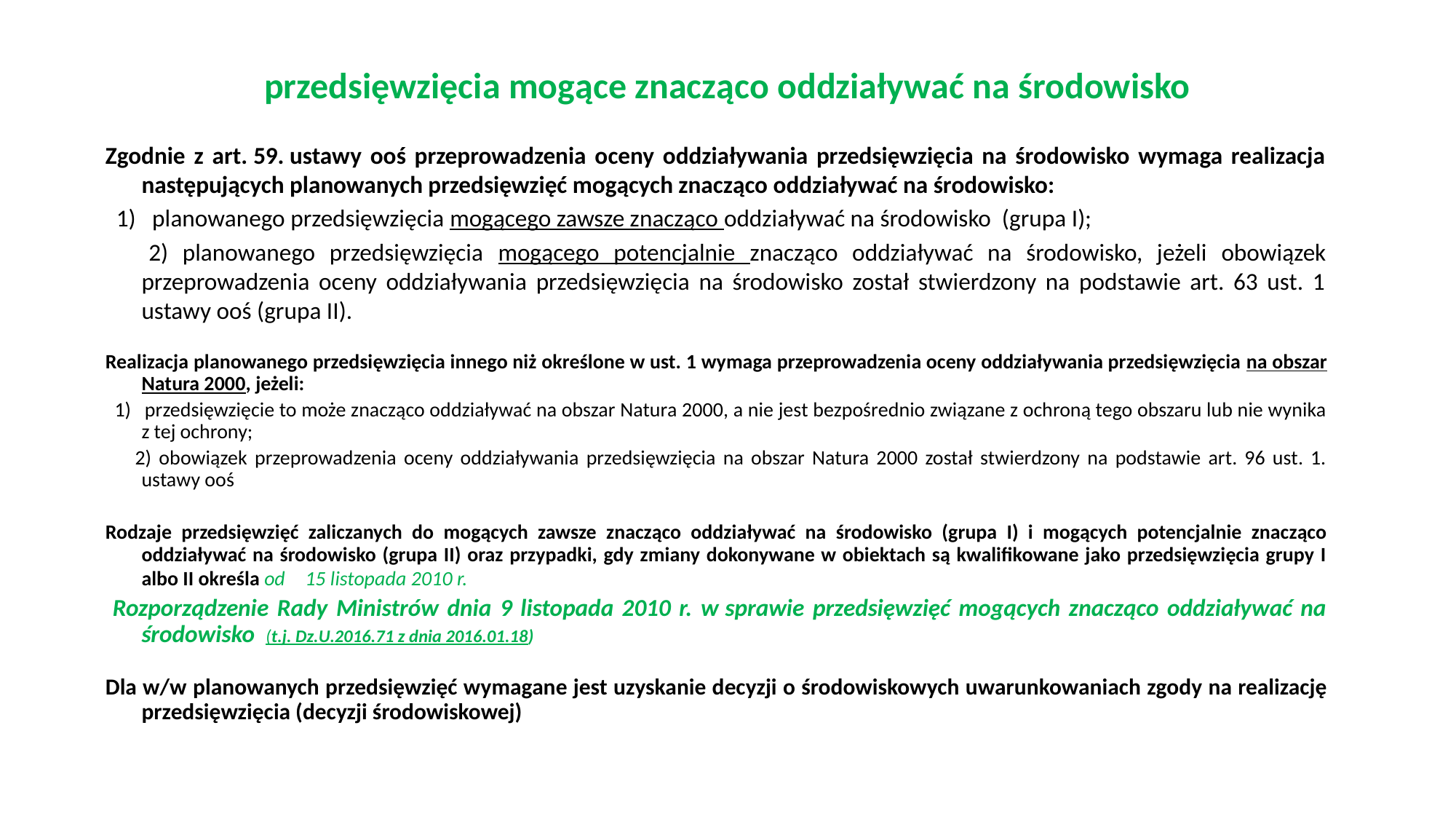

# przedsięwzięcia mogące znacząco oddziaływać na środowisko
Zgodnie z art. 59. ustawy ooś przeprowadzenia oceny oddziaływania przedsięwzięcia na środowisko wymaga realizacja następujących planowanych przedsięwzięć mogących znacząco oddziaływać na środowisko:
  1)   planowanego przedsięwzięcia mogącego zawsze znacząco oddziaływać na środowisko  (grupa I);
   2) planowanego przedsięwzięcia mogącego potencjalnie znacząco oddziaływać na środowisko, jeżeli obowiązek przeprowadzenia oceny oddziaływania przedsięwzięcia na środowisko został stwierdzony na podstawie art. 63 ust. 1 ustawy ooś (grupa II).

Realizacja planowanego przedsięwzięcia innego niż określone w ust. 1 wymaga przeprowadzenia oceny oddziaływania przedsięwzięcia na obszar Natura 2000, jeżeli:
  1)   przedsięwzięcie to może znacząco oddziaływać na obszar Natura 2000, a nie jest bezpośrednio związane z ochroną tego obszaru lub nie wynika z tej ochrony;
    2) obowiązek przeprowadzenia oceny oddziaływania przedsięwzięcia na obszar Natura 2000 został stwierdzony na podstawie art. 96 ust. 1. ustawy ooś

Rodzaje przedsięwzięć zaliczanych do mogących zawsze znacząco oddziaływać na środowisko (grupa I) i mogących potencjalnie znacząco oddziaływać na środowisko (grupa II) oraz przypadki, gdy zmiany dokonywane w obiektach są kwalifikowane jako przedsięwzięcia grupy I albo II określa od    15 listopada 2010 r.
 Rozporządzenie Rady Ministrów dnia 9 listopada 2010 r. w sprawie przedsięwzięć mogących znacząco oddziaływać na środowisko  (t.j. Dz.U.2016.71 z dnia 2016.01.18)

Dla w/w planowanych przedsięwzięć wymagane jest uzyskanie decyzji o środowiskowych uwarunkowaniach zgody na realizację przedsięwzięcia (decyzji środowiskowej)